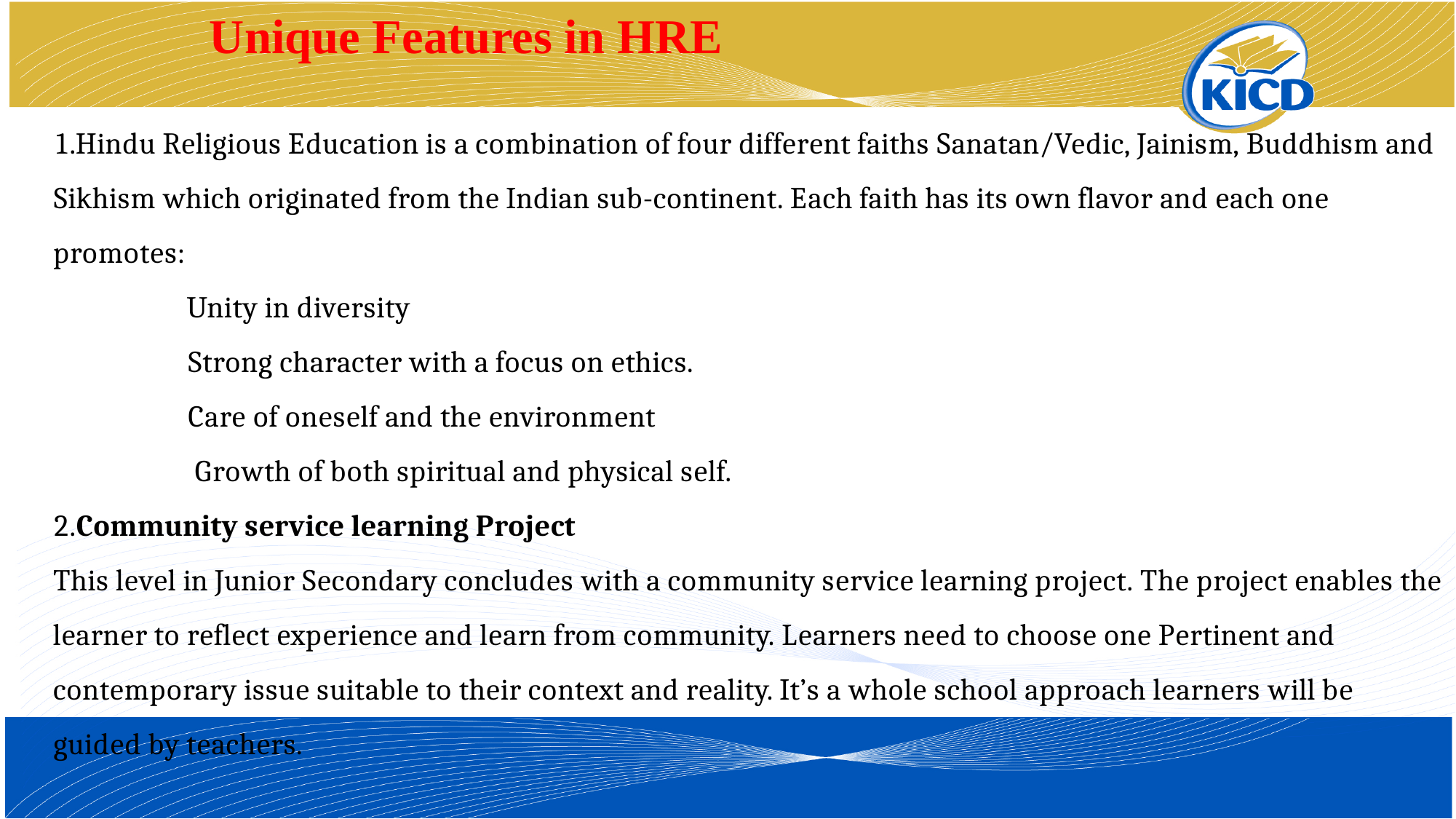

Unique Features in HRE
# 1.Hindu Religious Education is a combination of four different faiths Sanatan/Vedic, Jainism, Buddhism and Sikhism which originated from the Indian sub-continent. Each faith has its own flavor and each one promotes: Unity in diversity Strong character with a focus on ethics. Care of oneself and the environment Growth of both spiritual and physical self. 2.Community service learning Project This level in Junior Secondary concludes with a community service learning project. The project enables the learner to reflect experience and learn from community. Learners need to choose one Pertinent and contemporary issue suitable to their context and reality. It’s a whole school approach learners will be guided by teachers.